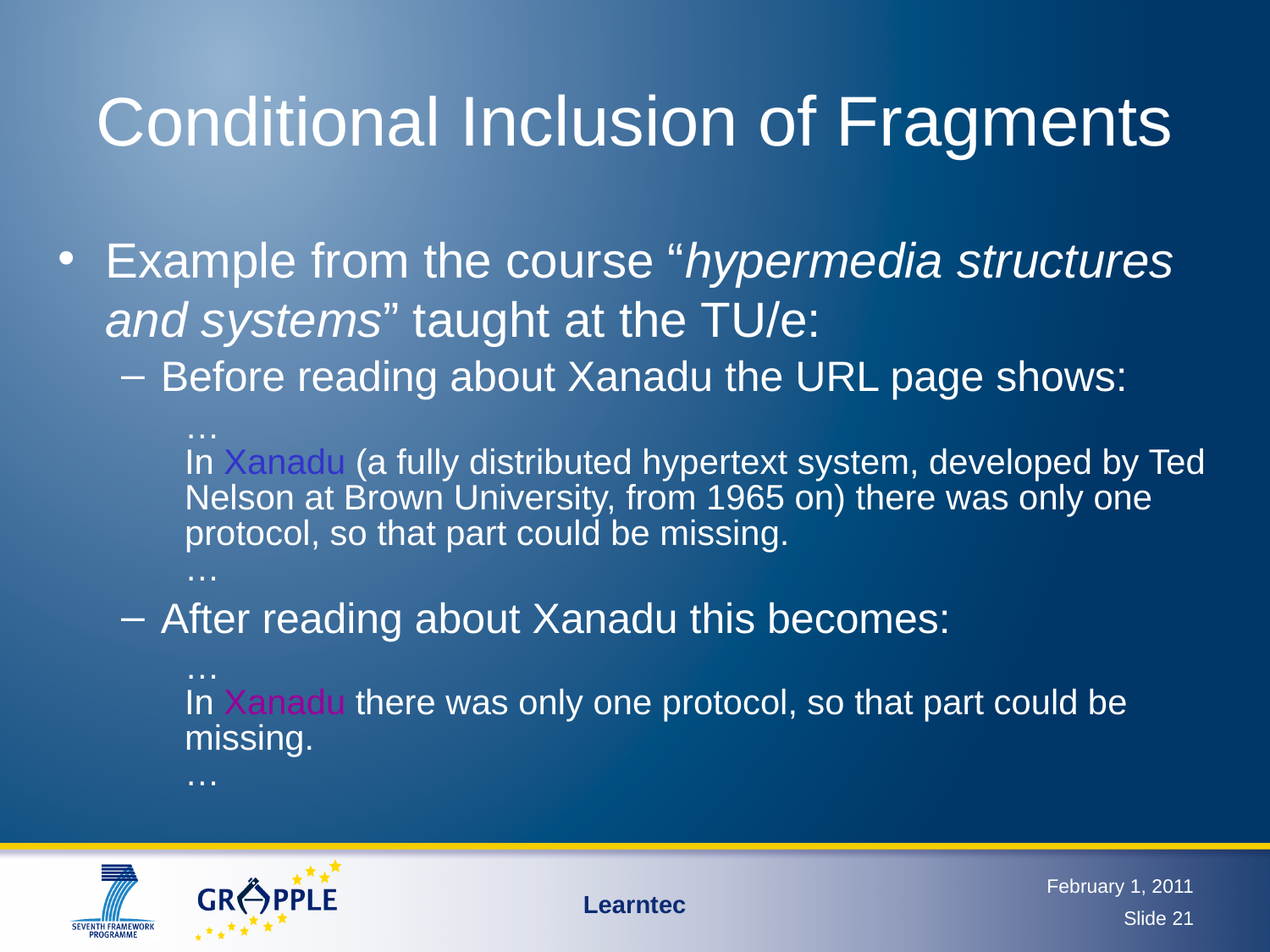

# Conditional Inclusion of Fragments
Example from the course “hypermedia structures and systems” taught at the TU/e:
Before reading about Xanadu the URL page shows:
…
In Xanadu (a fully distributed hypertext system, developed by Ted Nelson at Brown University, from 1965 on) there was only one protocol, so that part could be missing.
…
After reading about Xanadu this becomes:
…
In Xanadu there was only one protocol, so that part could be missing.
…

February 1, 2011

Learntec
Slide 21